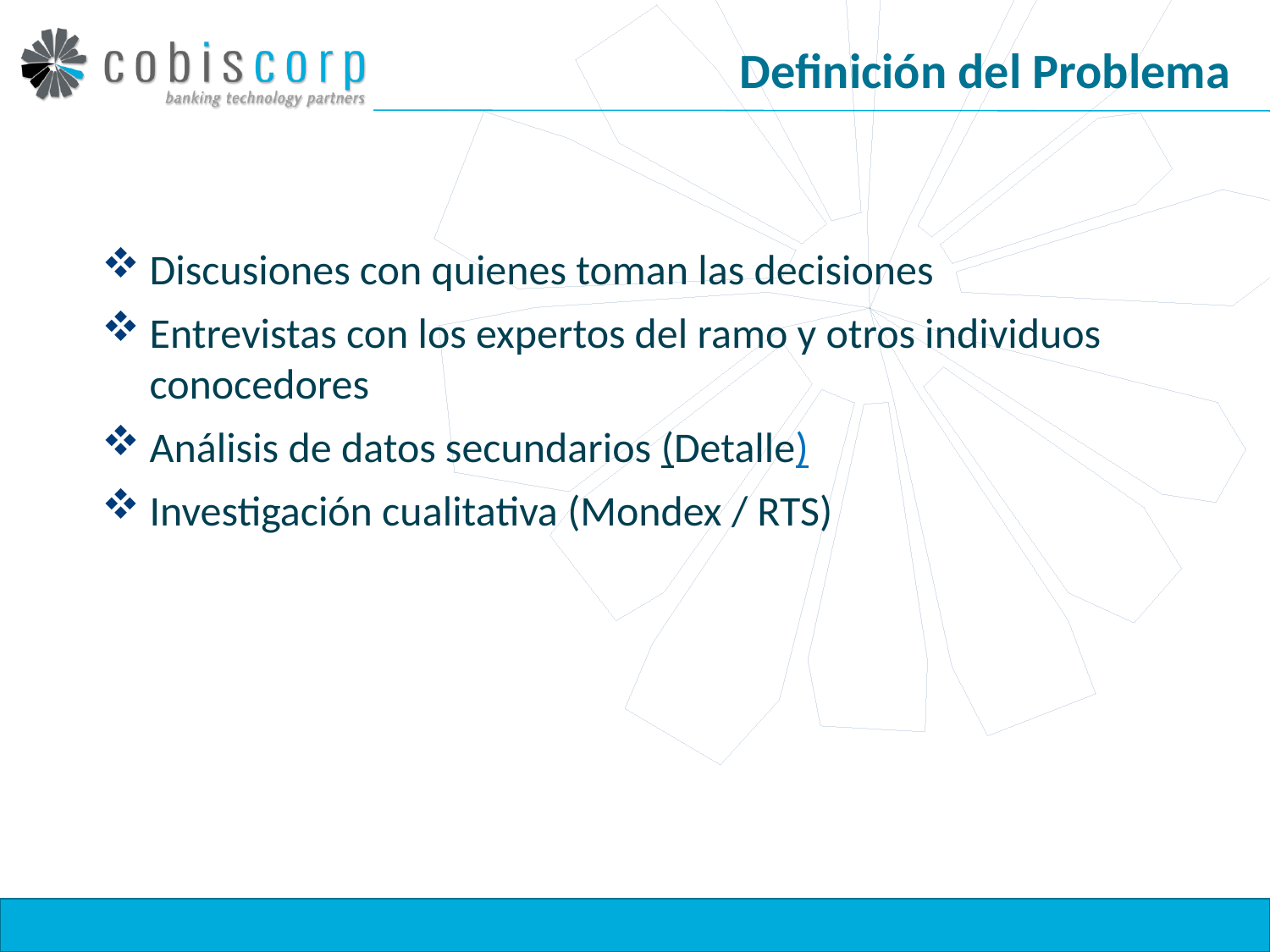

# Definición del Problema
Discusiones con quienes toman las decisiones
Entrevistas con los expertos del ramo y otros individuos conocedores
Análisis de datos secundarios (Detalle)
Investigación cualitativa (Mondex / RTS)